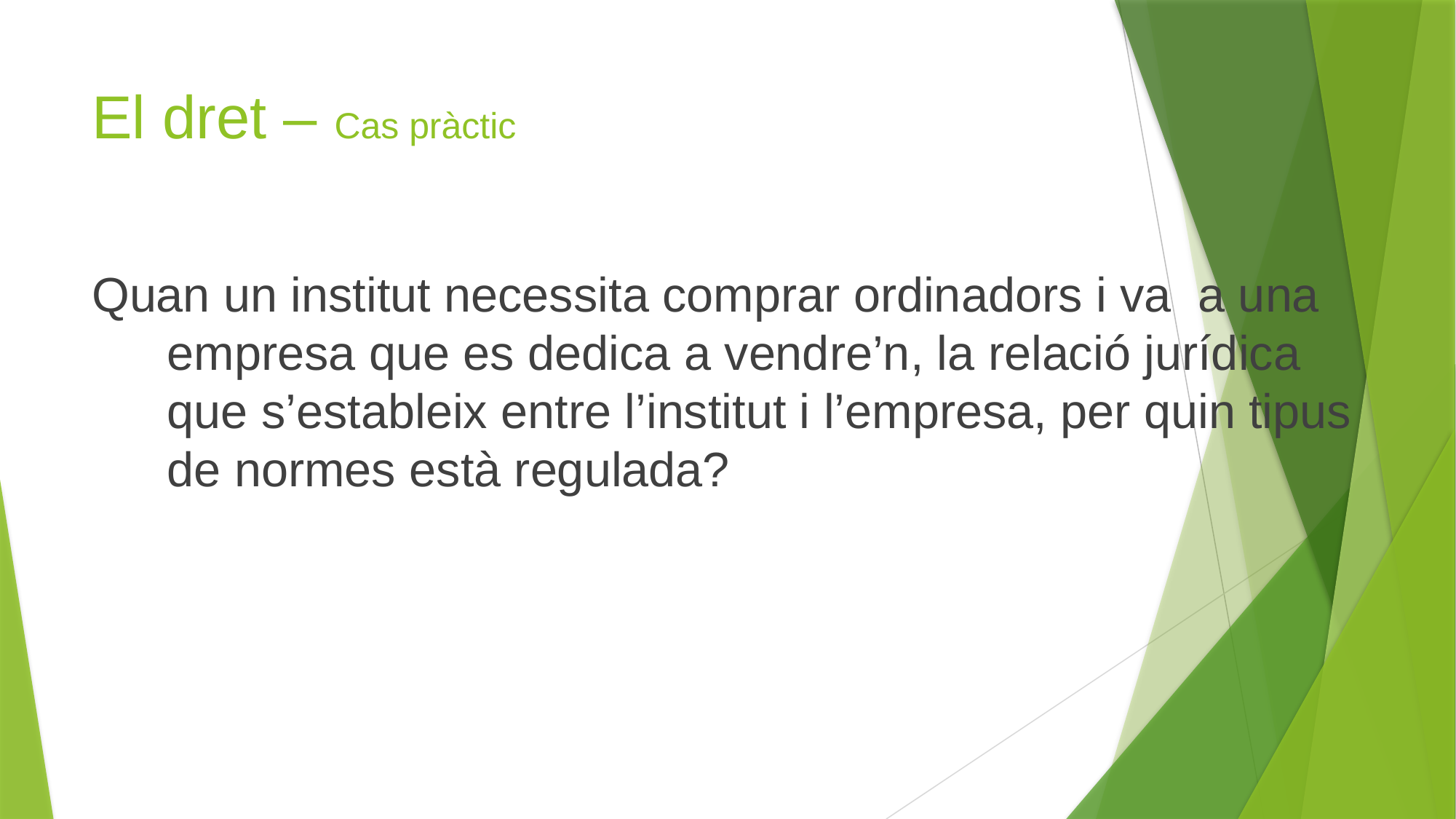

# El dret – Cas pràctic
Quan un institut necessita comprar ordinadors i va  a una empresa que es dedica a vendre’n, la relació jurídica que s’estableix entre l’institut i l’empresa, per quin tipus de normes està regulada?